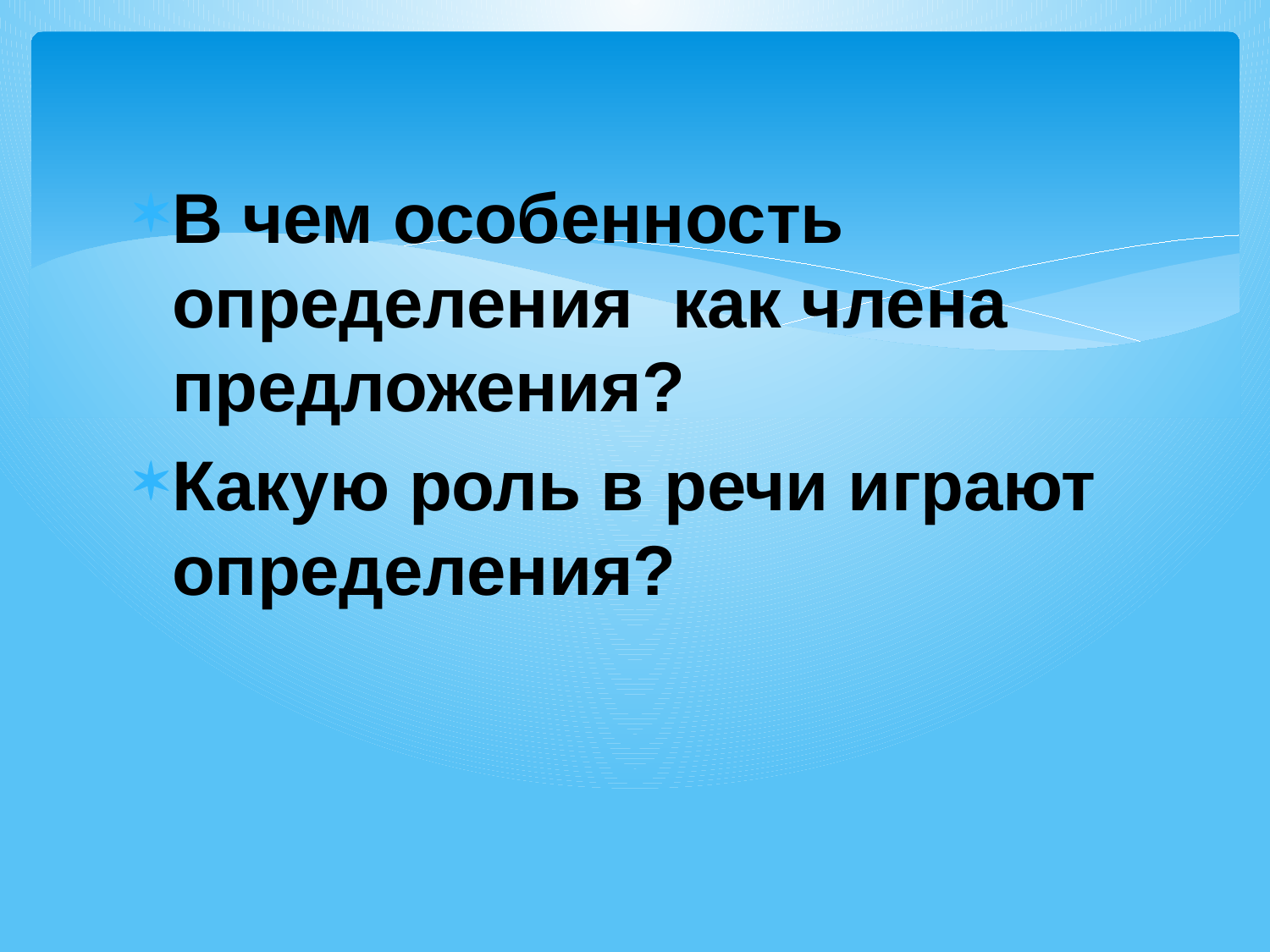

#
В чем особенность определения  как члена предложения?
Какую роль в речи играют определения?